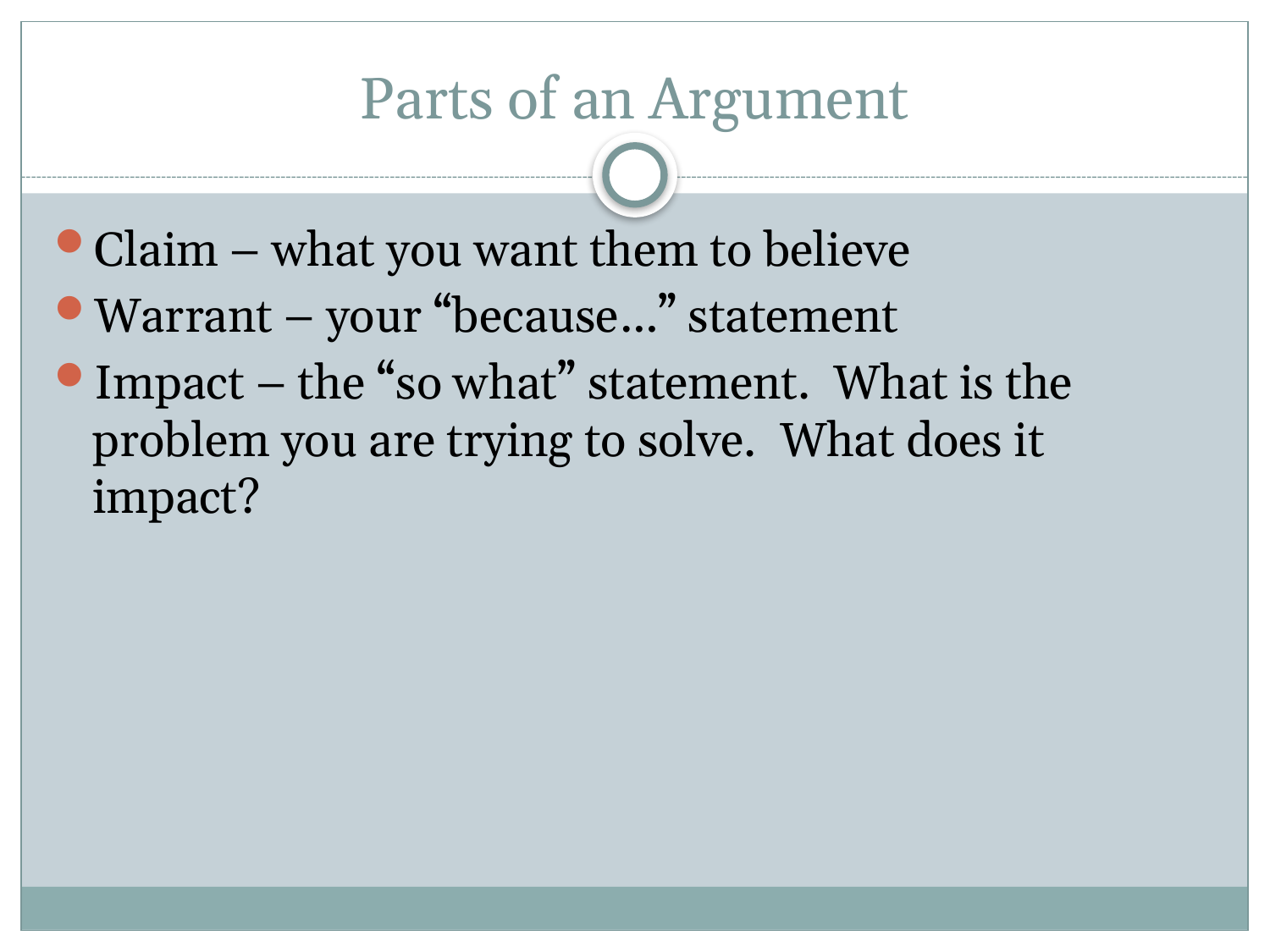

# Parts of an Argument
Claim – what you want them to believe
Warrant – your “because…” statement
Impact – the “so what” statement.  What is the problem you are trying to solve.  What does it impact?